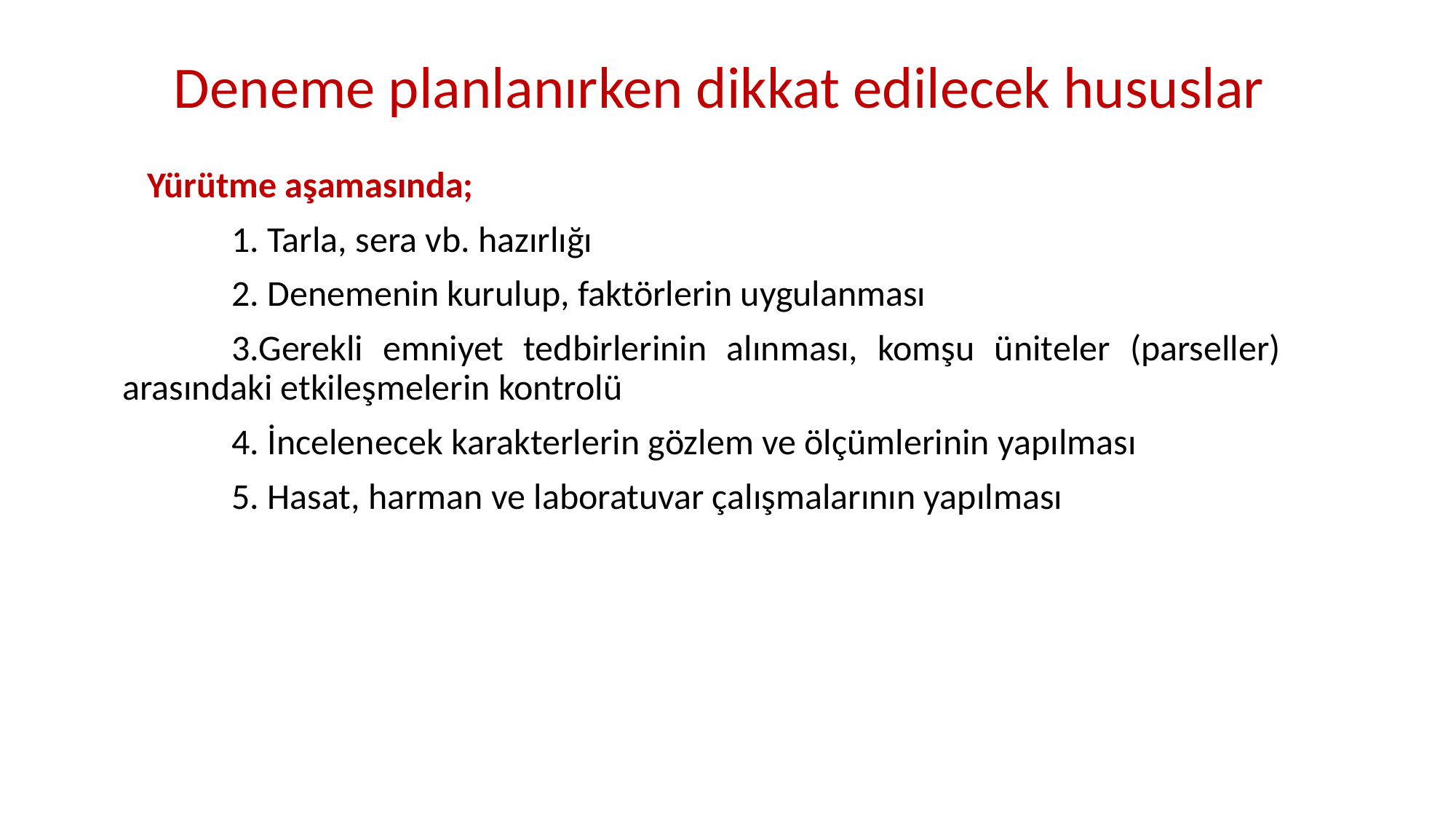

# Deneme planlanırken dikkat edilecek hususlar
   Yürütme aşamasında;
	1. Tarla, sera vb. hazırlığı
	2. Denemenin kurulup, faktörlerin uygulanması
	3.Gerekli emniyet tedbirlerinin alınması, komşu üniteler (parseller) arasındaki etkileşmelerin kontrolü
	4. İncelenecek karakterlerin gözlem ve ölçümlerinin yapılması
	5. Hasat, harman ve laboratuvar çalışmalarının yapılması